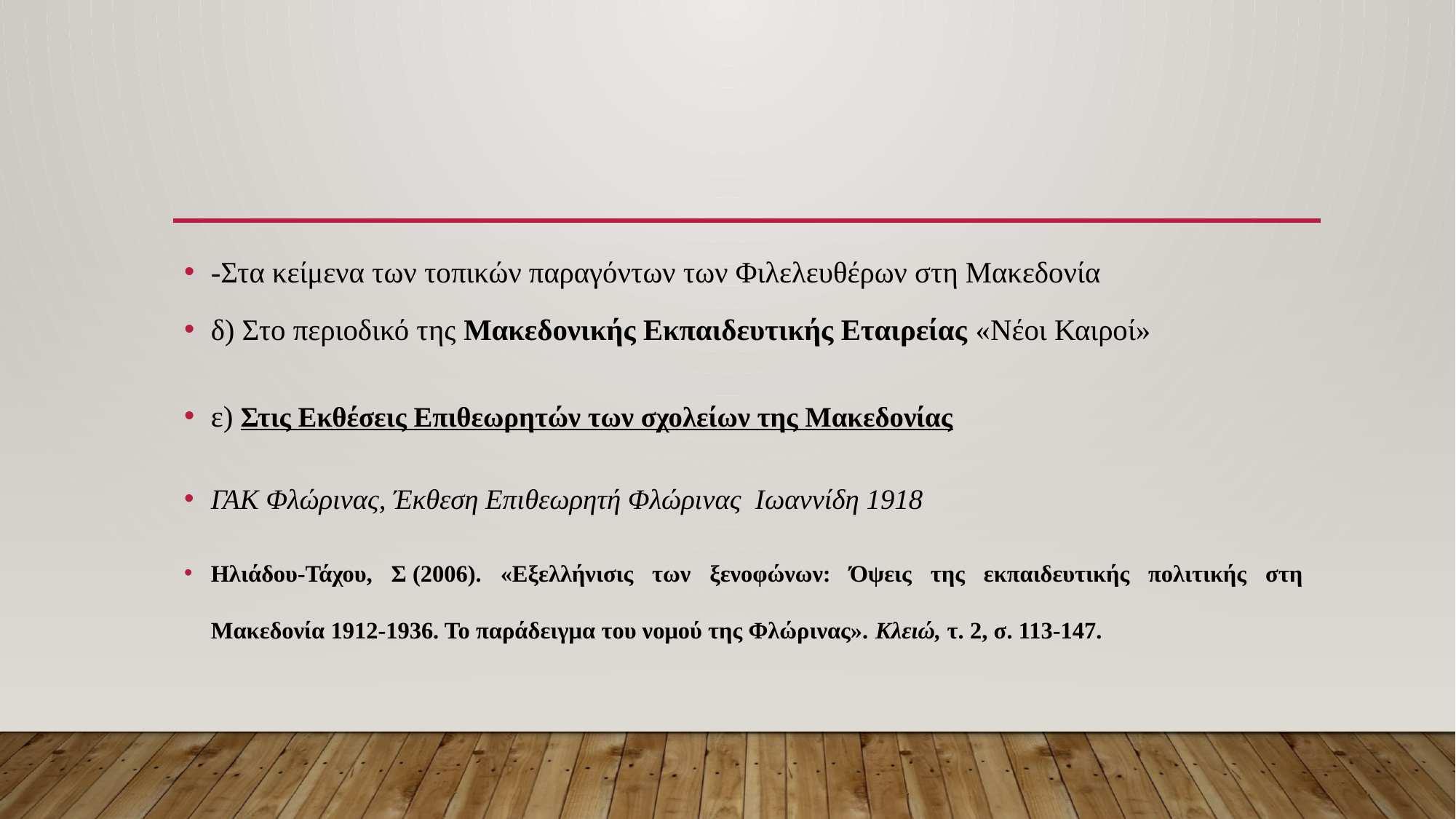

#
-Στα κείμενα των τοπικών παραγόντων των Φιλελευθέρων στη Μακεδονία
δ) Στο περιοδικό της Μακεδονικής Εκπαιδευτικής Εταιρείας «Νέοι Καιροί»
ε) Στις Εκθέσεις Επιθεωρητών των σχολείων της Μακεδονίας
ΓΑΚ Φλώρινας, Έκθεση Επιθεωρητή Φλώρινας  Ιωαννίδη 1918
Ηλιάδου-Τάχου, Σ (2006). «Εξελλήνισις των ξενοφώνων: Όψεις της εκπαιδευτικής πολιτικής στη Μακεδονία 1912-1936. Το παράδειγμα του νομού της Φλώρινας». Κλειώ, τ. 2, σ. 113-147.